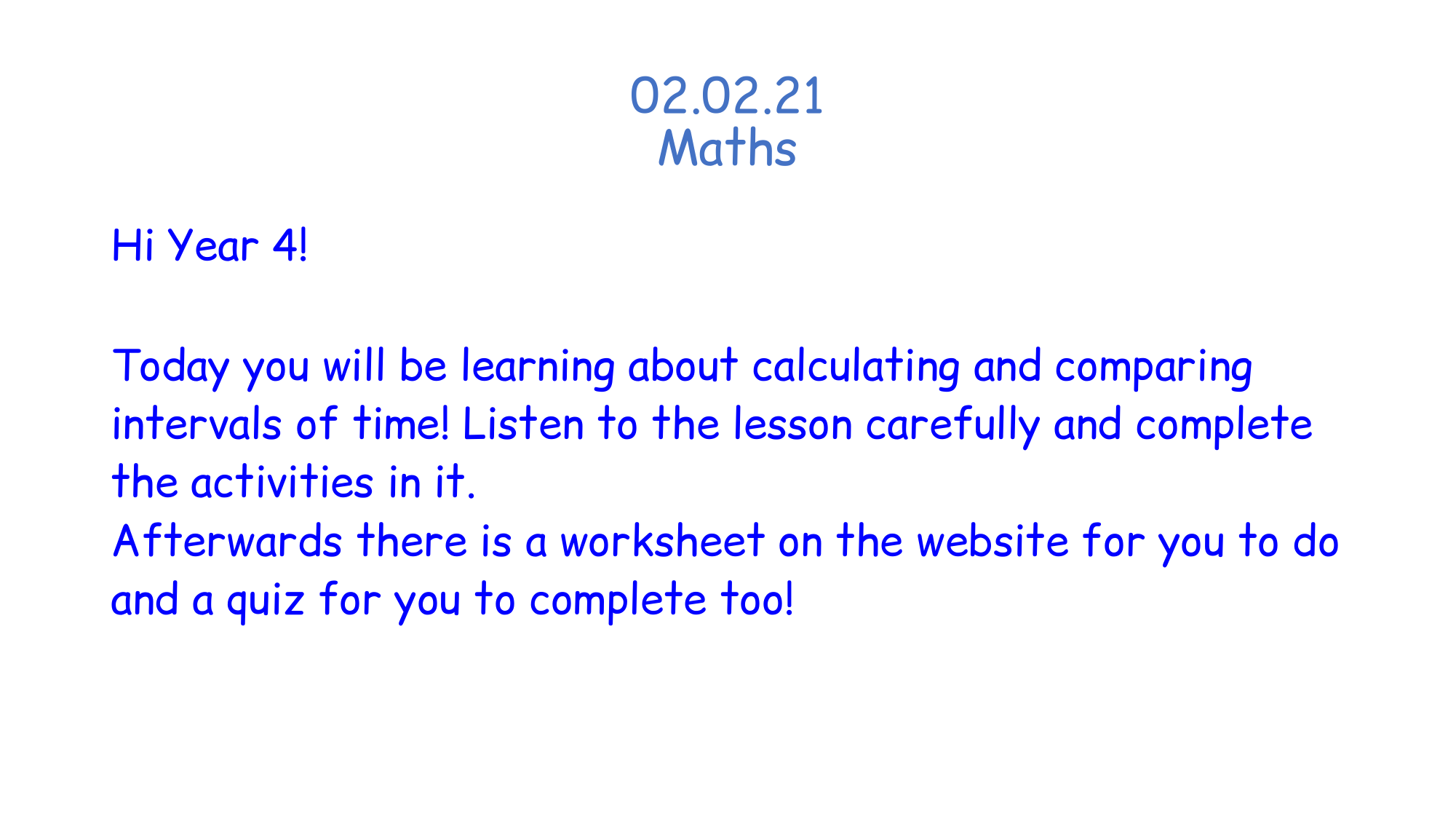

# 02.02.21 Maths
Hi Year 4!

Today you will be learning about calculating and comparing intervals of time! Listen to the lesson carefully and complete the activities in it.
Afterwards there is a worksheet on the website for you to do and a quiz for you to complete too!